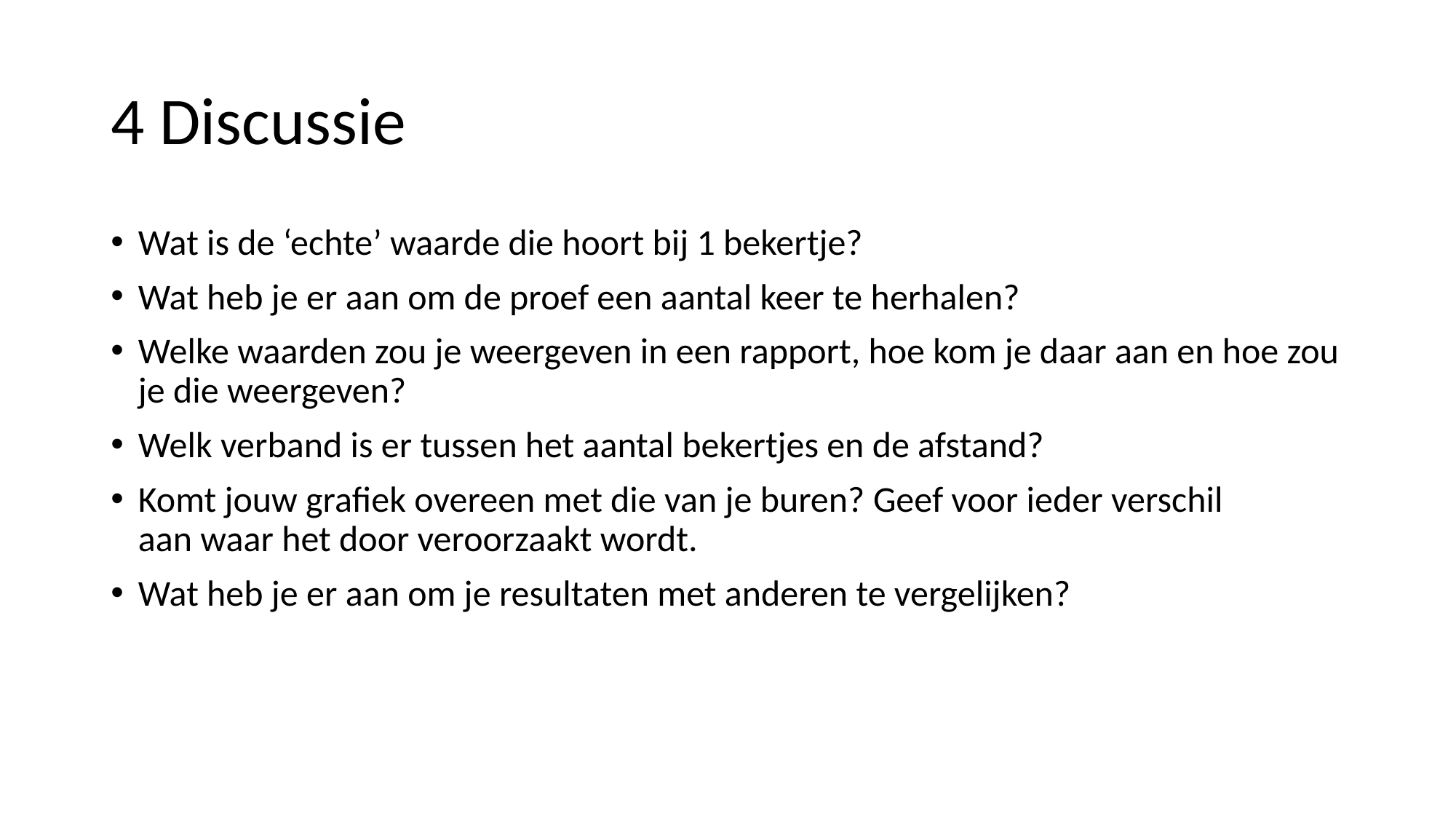

# 4 Discussie
Wat is de ‘echte’ waarde die hoort bij 1 bekertje?
Wat heb je er aan om de proef een aantal keer te herhalen?
Welke waarden zou je weergeven in een rapport, hoe kom je daar aan en hoe zou je die weergeven?
Welk verband is er tussen het aantal bekertjes en de afstand?
Komt jouw grafiek overeen met die van je buren? Geef voor ieder verschil aan waar het door veroorzaakt wordt.
Wat heb je er aan om je resultaten met anderen te vergelijken?